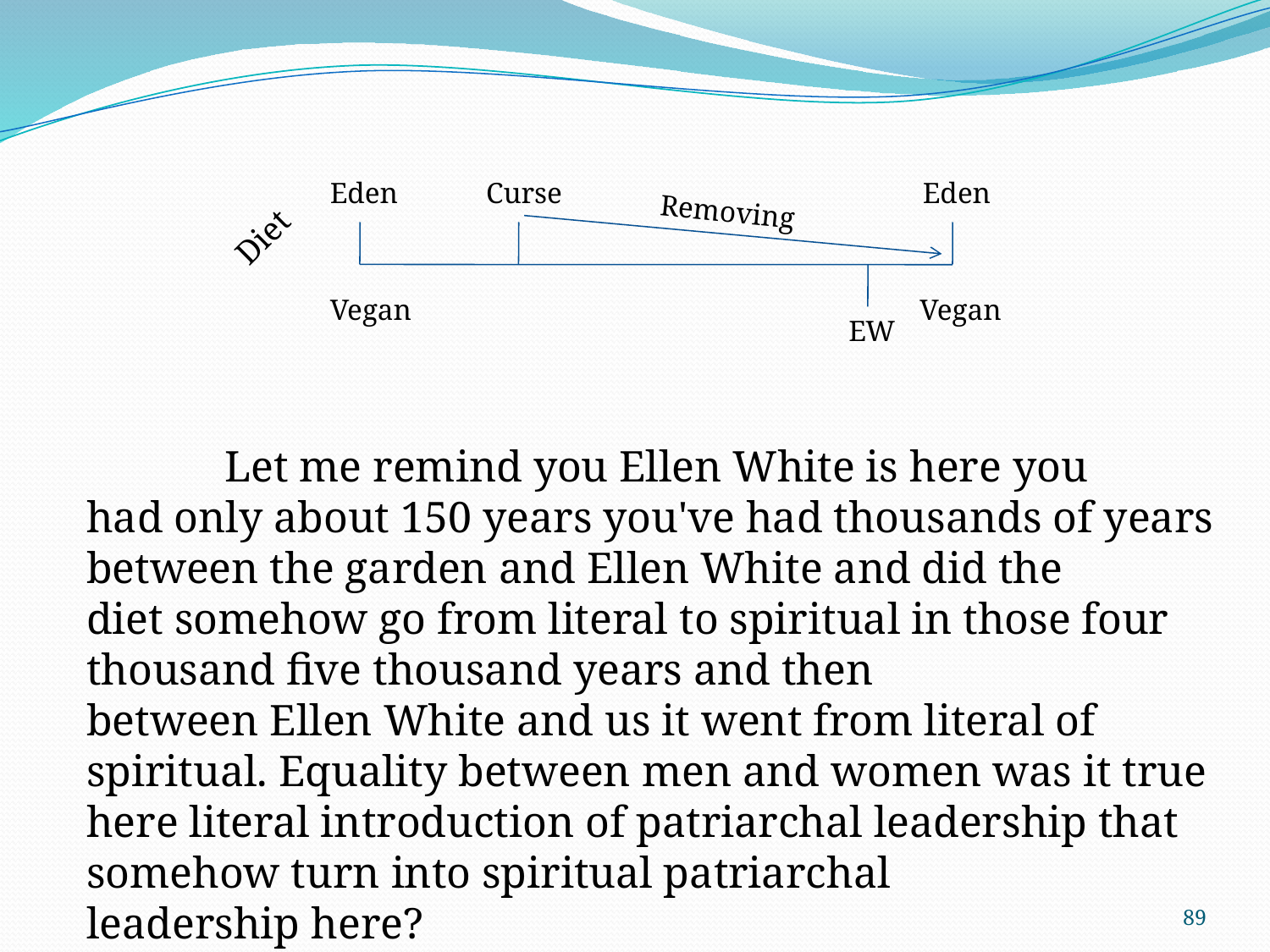

Eden
Curse
Eden
Removing
Diet
Vegan
Vegan
EW
	 Let me remind you Ellen White is here you had only about 150 years you've had thousands of years between the garden and Ellen White and did the diet somehow go from literal to spiritual in those four thousand five thousand years and then between Ellen White and us it went from literal of spiritual. Equality between men and women was it true here literal introduction of patriarchal leadership that somehow turn into spiritual patriarchal leadership here?
89